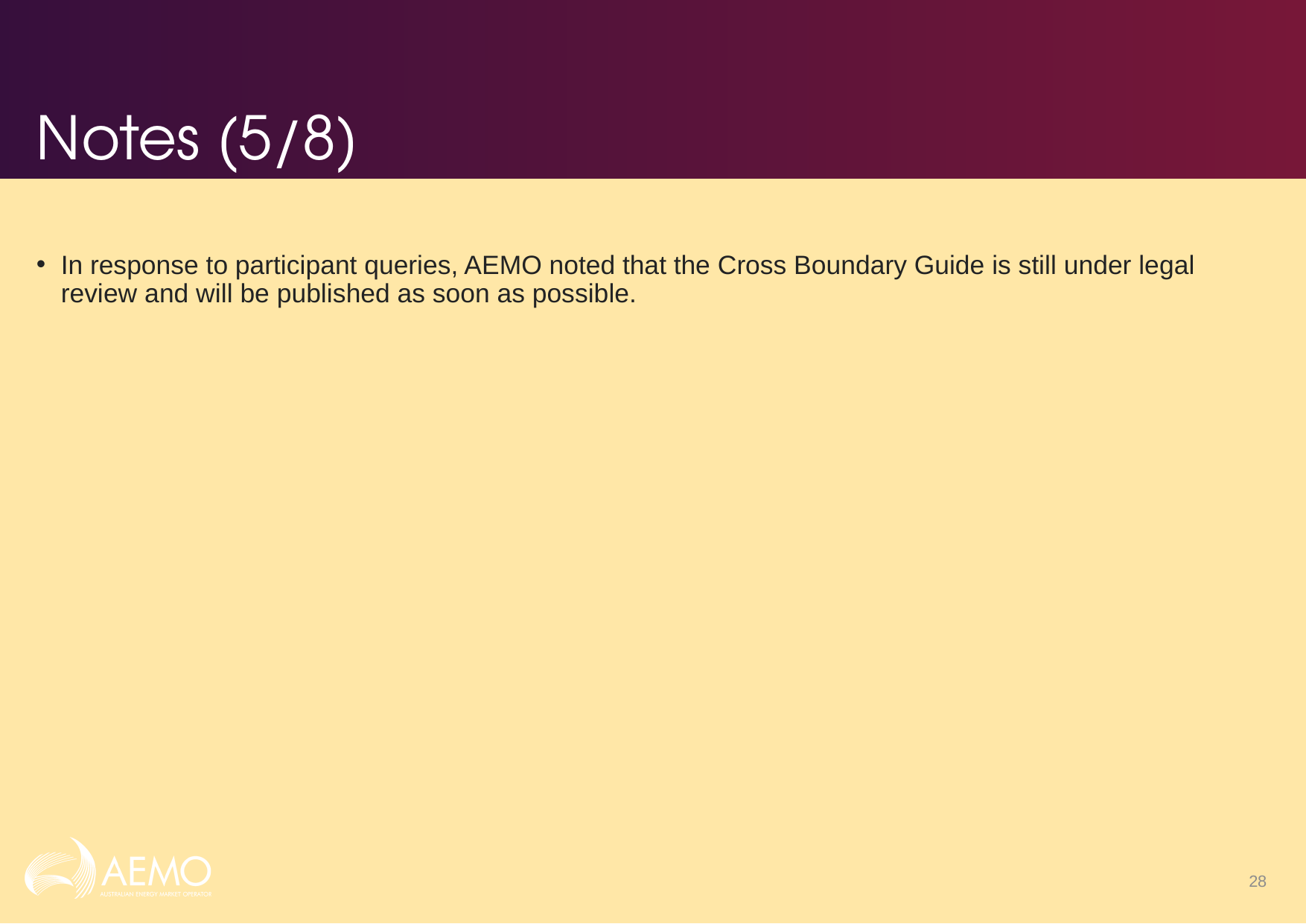

# Notes (5/8)
In response to participant queries, AEMO noted that the Cross Boundary Guide is still under legal review and will be published as soon as possible.

28